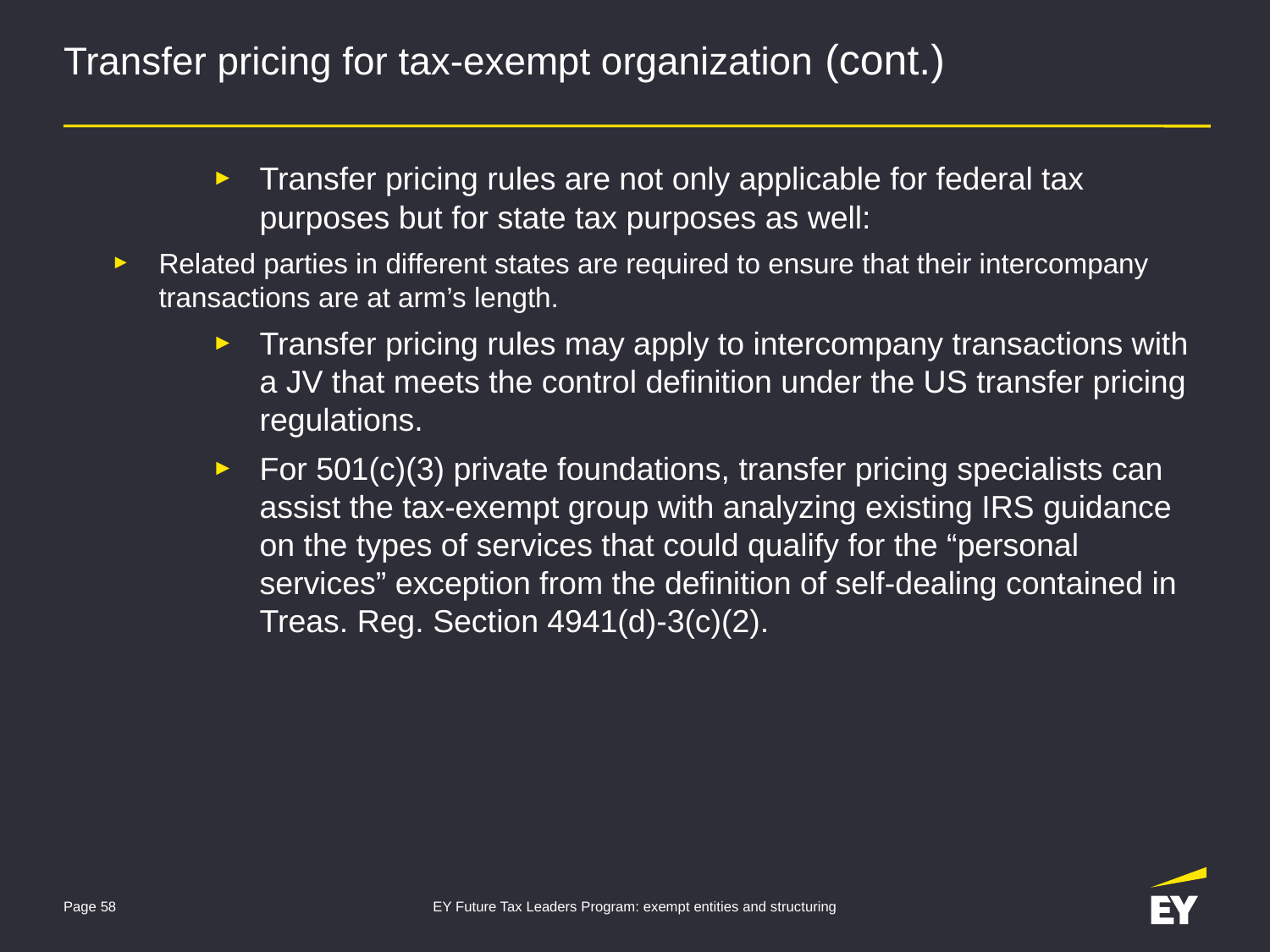

# Transfer pricing for tax-exempt organization (cont.)
Transfer pricing rules are not only applicable for federal tax purposes but for state tax purposes as well:
Related parties in different states are required to ensure that their intercompany transactions are at arm’s length.
Transfer pricing rules may apply to intercompany transactions with a JV that meets the control definition under the US transfer pricing regulations.
For 501(c)(3) private foundations, transfer pricing specialists can assist the tax-exempt group with analyzing existing IRS guidance on the types of services that could qualify for the “personal services” exception from the definition of self-dealing contained in Treas. Reg. Section 4941(d)-3(c)(2).